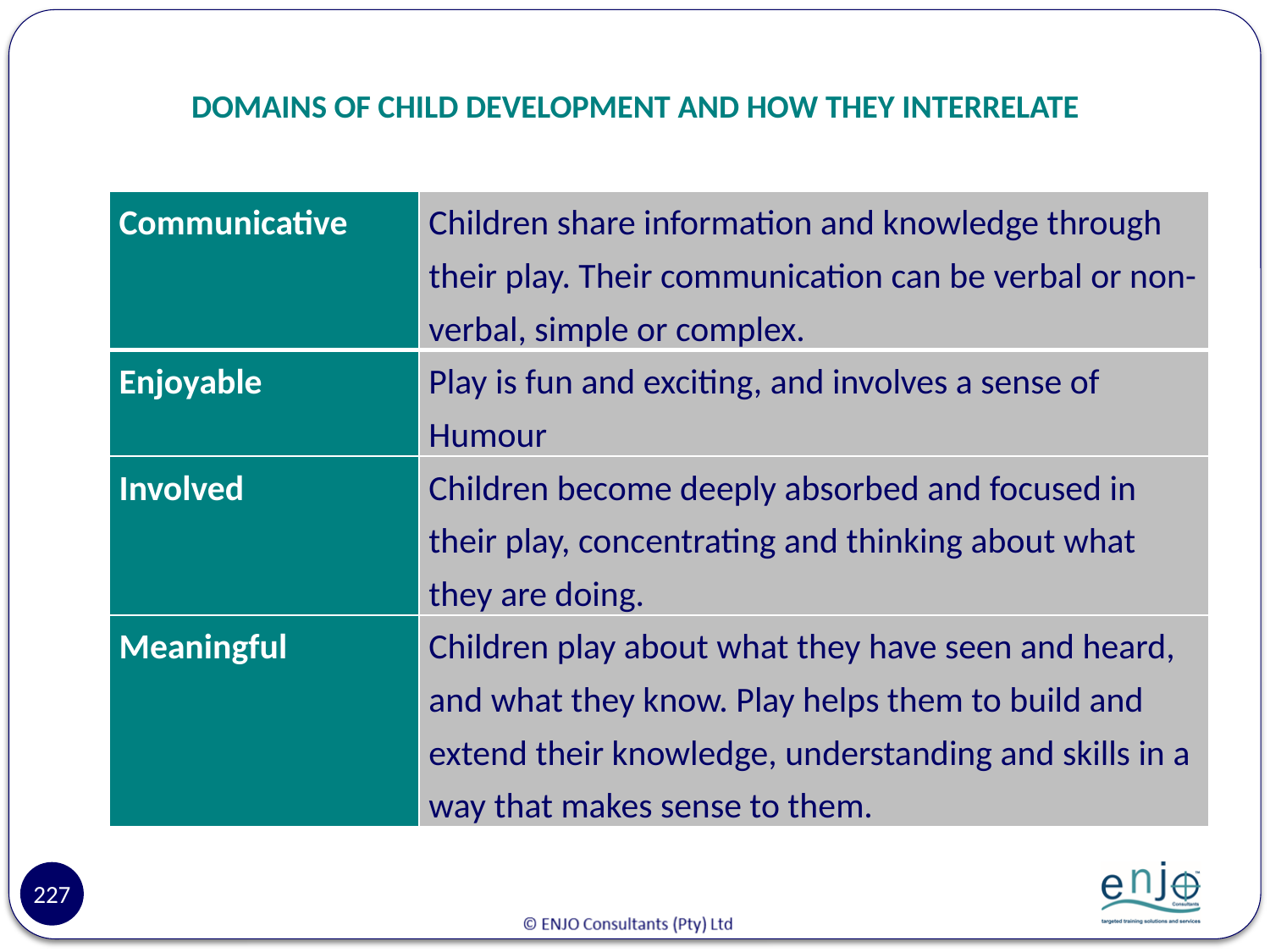

# DOMAINS OF CHILD DEVELOPMENT AND HOW THEY INTERRELATE

| Communicative | Children share information and knowledge through their play. Their communication can be verbal or non-verbal, simple or complex. |
| --- | --- |
| Enjoyable | Play is fun and exciting, and involves a sense of Humour |
| Involved | Children become deeply absorbed and focused in their play, concentrating and thinking about what they are doing. |
| Meaningful | Children play about what they have seen and heard, and what they know. Play helps them to build and extend their knowledge, understanding and skills in a way that makes sense to them. |
227